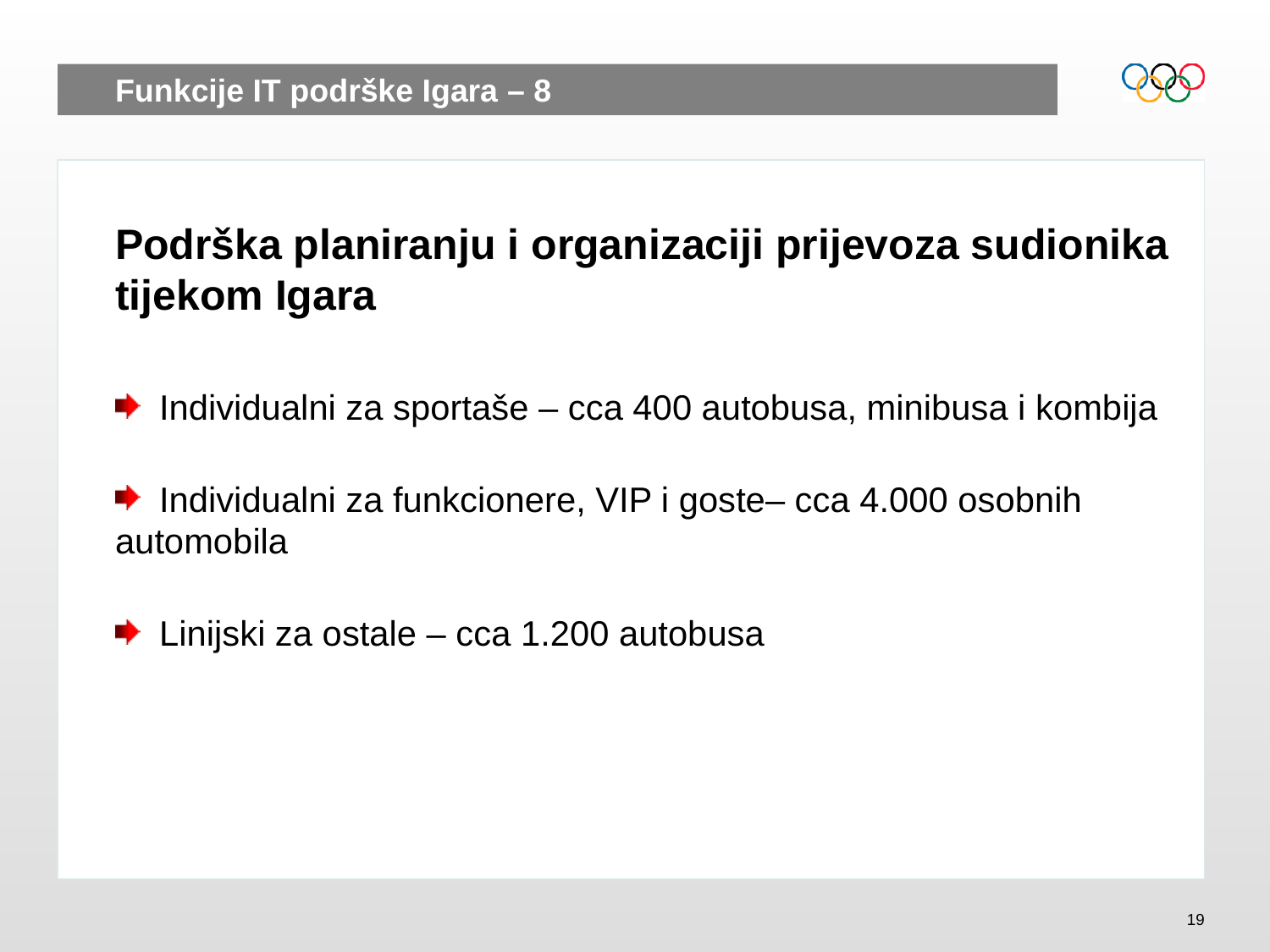

# Funkcije IT podrške Igara – 8
Podrška planiranju i organizaciji prijevoza sudionika tijekom Igara

  Individualni za sportaše – cca 400 autobusa, minibusa i kombija
  Individualni za funkcionere, VIP i goste– cca 4.000 osobnih automobila
  Linijski za ostale – cca 1.200 autobusa

19